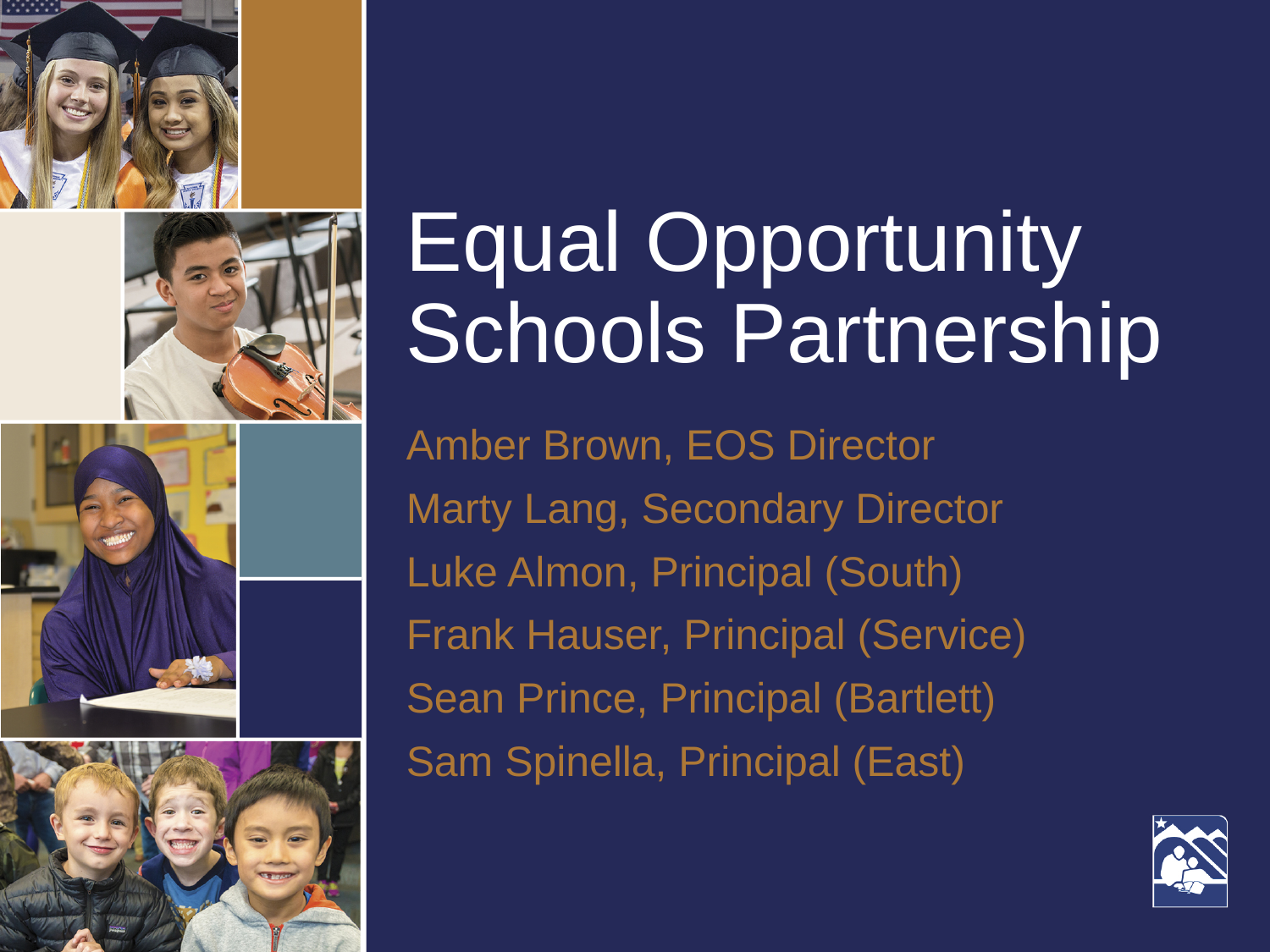

# Equal Opportunity Schools Partnership
Amber Brown, EOS Director
Marty Lang, Secondary Director
Luke Almon, Principal (South)
Frank Hauser, Principal (Service)
Sean Prince, Principal (Bartlett)
Sam Spinella, Principal (East)